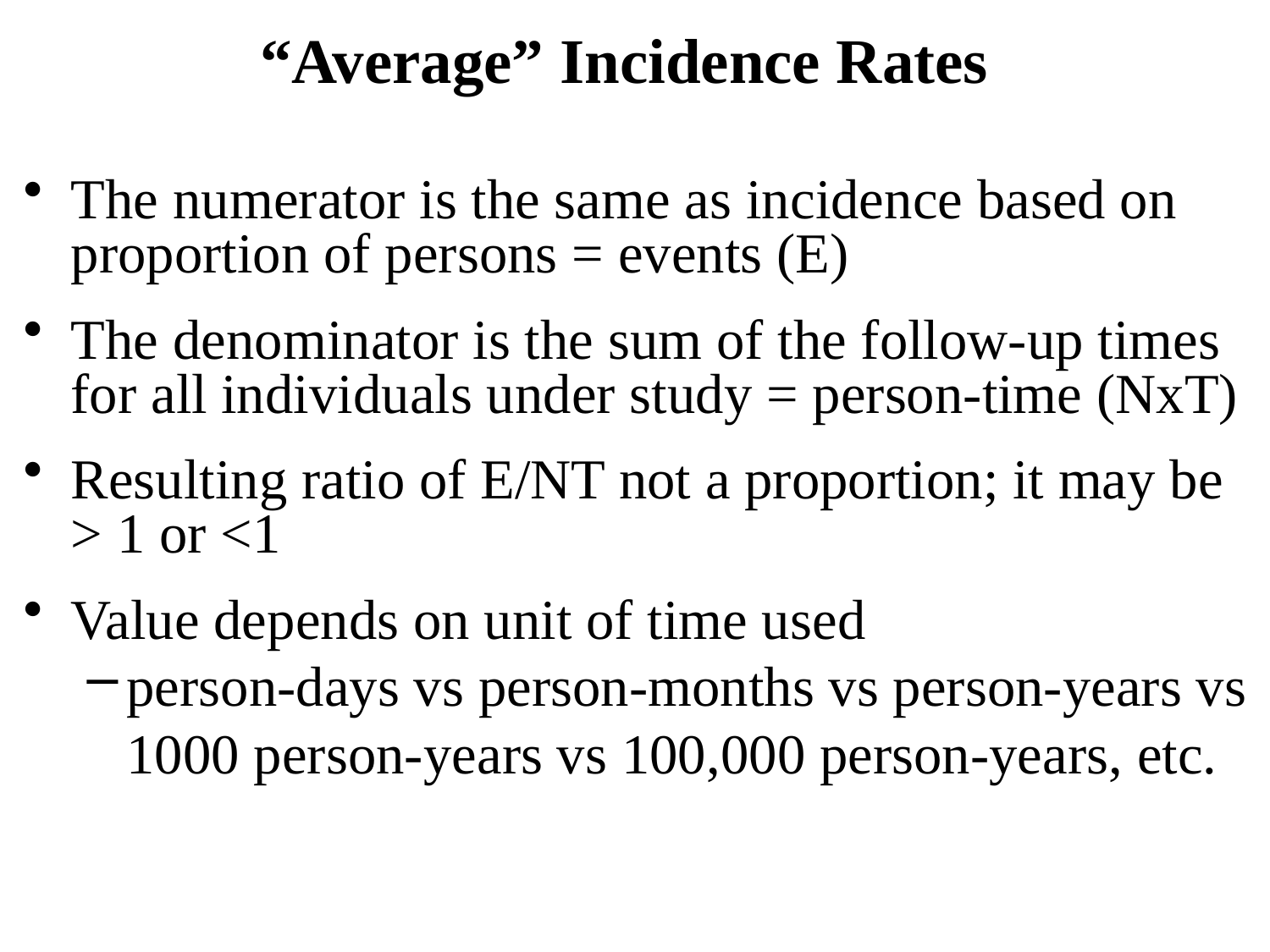

# “Average” Incidence Rates
The numerator is the same as incidence based on proportion of persons = events (E)
The denominator is the sum of the follow-up times for all individuals under study = person-time (NxT)
Resulting ratio of E/NT not a proportion; it may be > 1 or <1
Value depends on unit of time used
person-days vs person-months vs person-years vs 1000 person-years vs 100,000 person-years, etc.